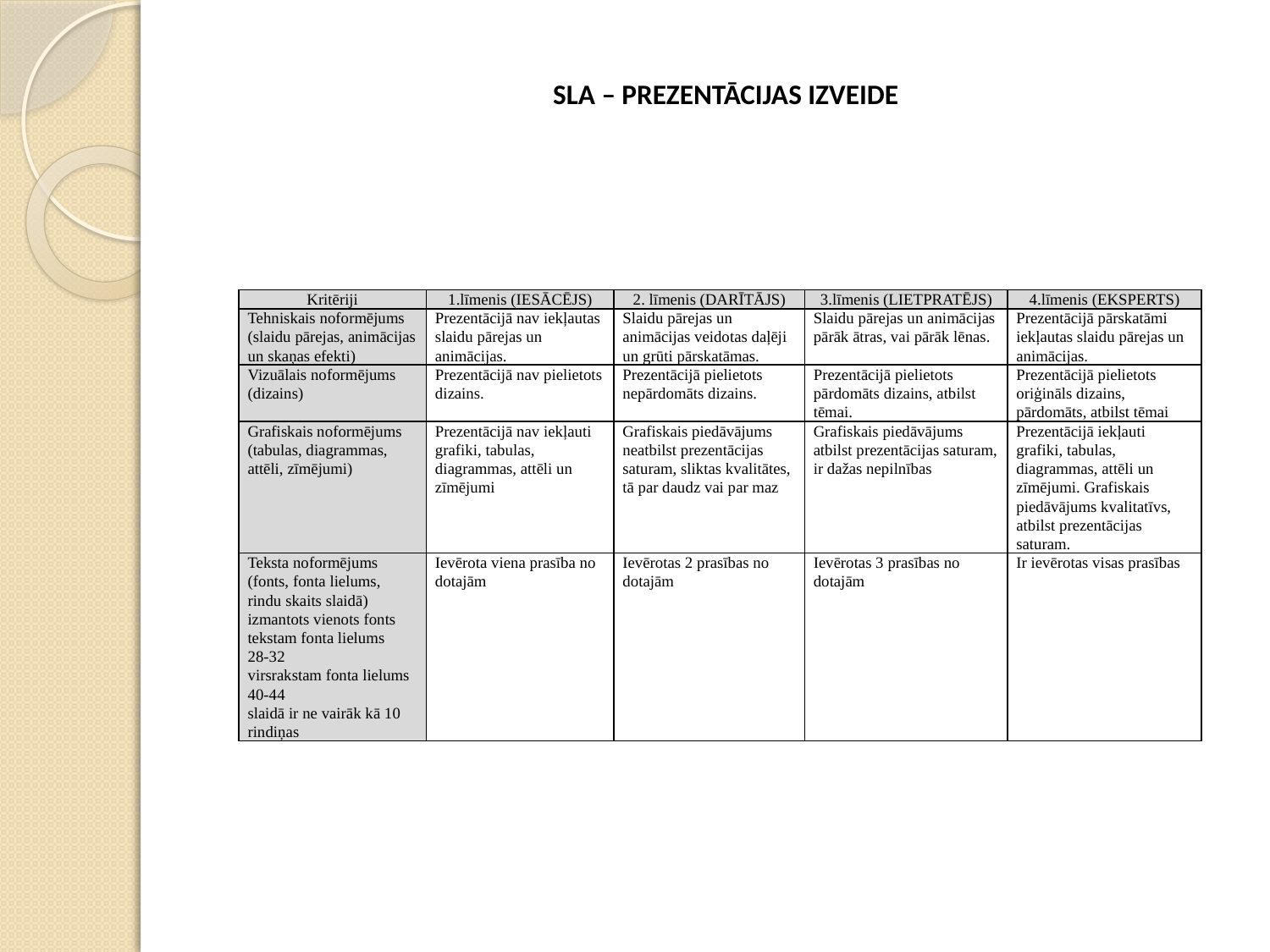

SLA – PREZENTĀCIJAS IZVEIDE

#
| Kritēriji | 1.līmenis (IESĀCĒJS) | 2. līmenis (DARĪTĀJS) | 3.līmenis (LIETPRATĒJS) | 4.līmenis (EKSPERTS) |
| --- | --- | --- | --- | --- |
| Tehniskais noformējums (slaidu pārejas, animācijas un skaņas efekti) | Prezentācijā nav iekļautas slaidu pārejas un animācijas. | Slaidu pārejas un animācijas veidotas daļēji un grūti pārskatāmas. | Slaidu pārejas un animācijas pārāk ātras, vai pārāk lēnas. | Prezentācijā pārskatāmi iekļautas slaidu pārejas un animācijas. |
| Vizuālais noformējums (dizains) | Prezentācijā nav pielietots dizains. | Prezentācijā pielietots nepārdomāts dizains. | Prezentācijā pielietots pārdomāts dizains, atbilst tēmai. | Prezentācijā pielietots oriģināls dizains, pārdomāts, atbilst tēmai |
| Grafiskais noformējums (tabulas, diagrammas, attēli, zīmējumi) | Prezentācijā nav iekļauti grafiki, tabulas, diagrammas, attēli un zīmējumi | Grafiskais piedāvājums neatbilst prezentācijas saturam, sliktas kvalitātes, tā par daudz vai par maz | Grafiskais piedāvājums atbilst prezentācijas saturam, ir dažas nepilnības | Prezentācijā iekļauti grafiki, tabulas, diagrammas, attēli un zīmējumi. Grafiskais piedāvājums kvalitatīvs, atbilst prezentācijas saturam. |
| Teksta noformējums (fonts, fonta lielums, rindu skaits slaidā) izmantots vienots fonts tekstam fonta lielums 28-32 virsrakstam fonta lielums 40-44 slaidā ir ne vairāk kā 10 rindiņas | Ievērota viena prasība no dotajām | Ievērotas 2 prasības no dotajām | Ievērotas 3 prasības no dotajām | Ir ievērotas visas prasības |